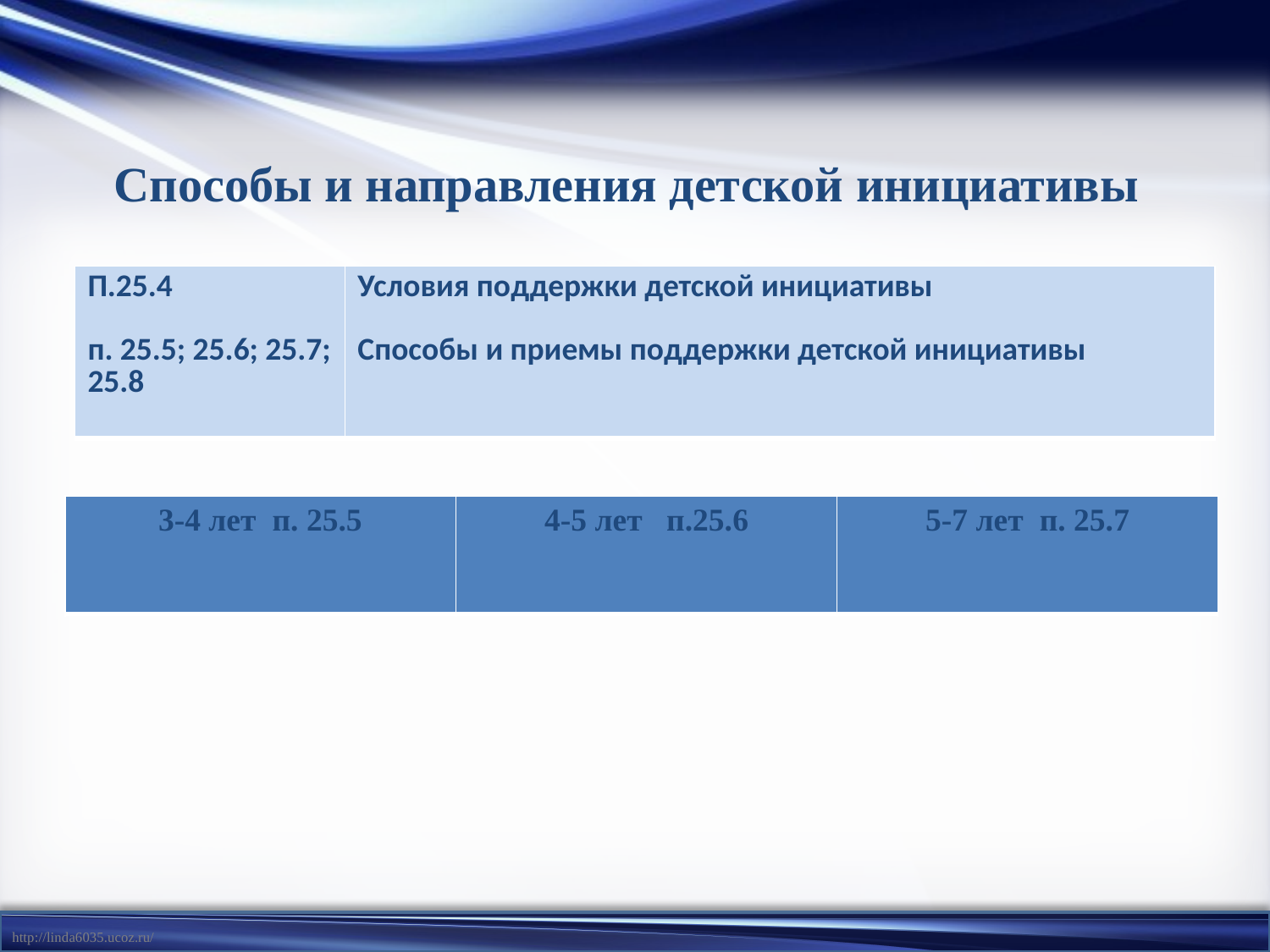

# Способы и направления детской инициативы
| П.25.4 п. 25.5; 25.6; 25.7; 25.8 | Условия поддержки детской инициативы Способы и приемы поддержки детской инициативы |
| --- | --- |
| 3-4 лет п. 25.5 | 4-5 лет п.25.6 | 5-7 лет п. 25.7 |
| --- | --- | --- |